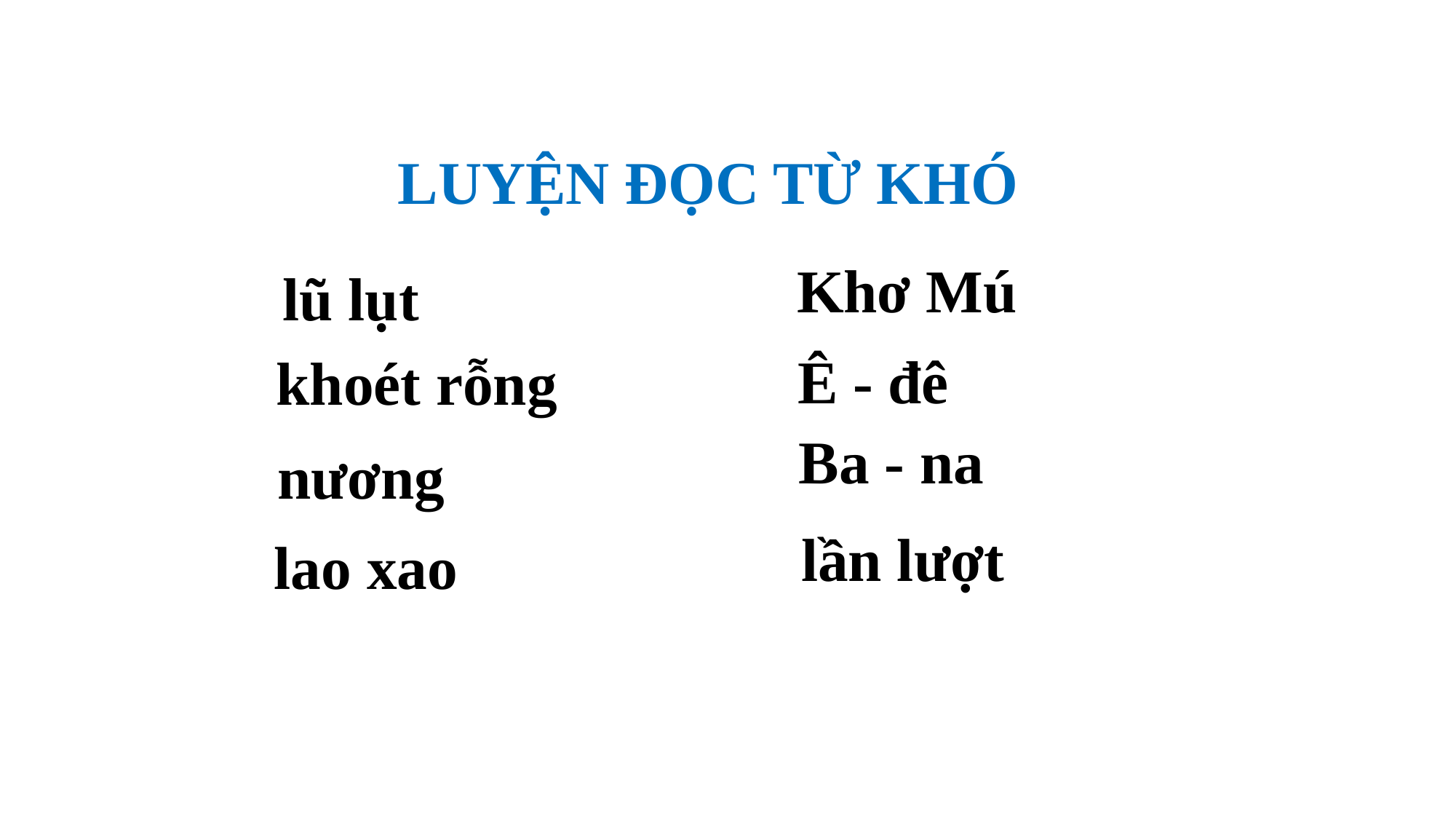

LUYỆN ĐỌC TỪ KHÓ
lũ lụt
Khơ Mú
khoét rỗng
Ê - đê
Ba - na
nương
lần lượt
lao xao